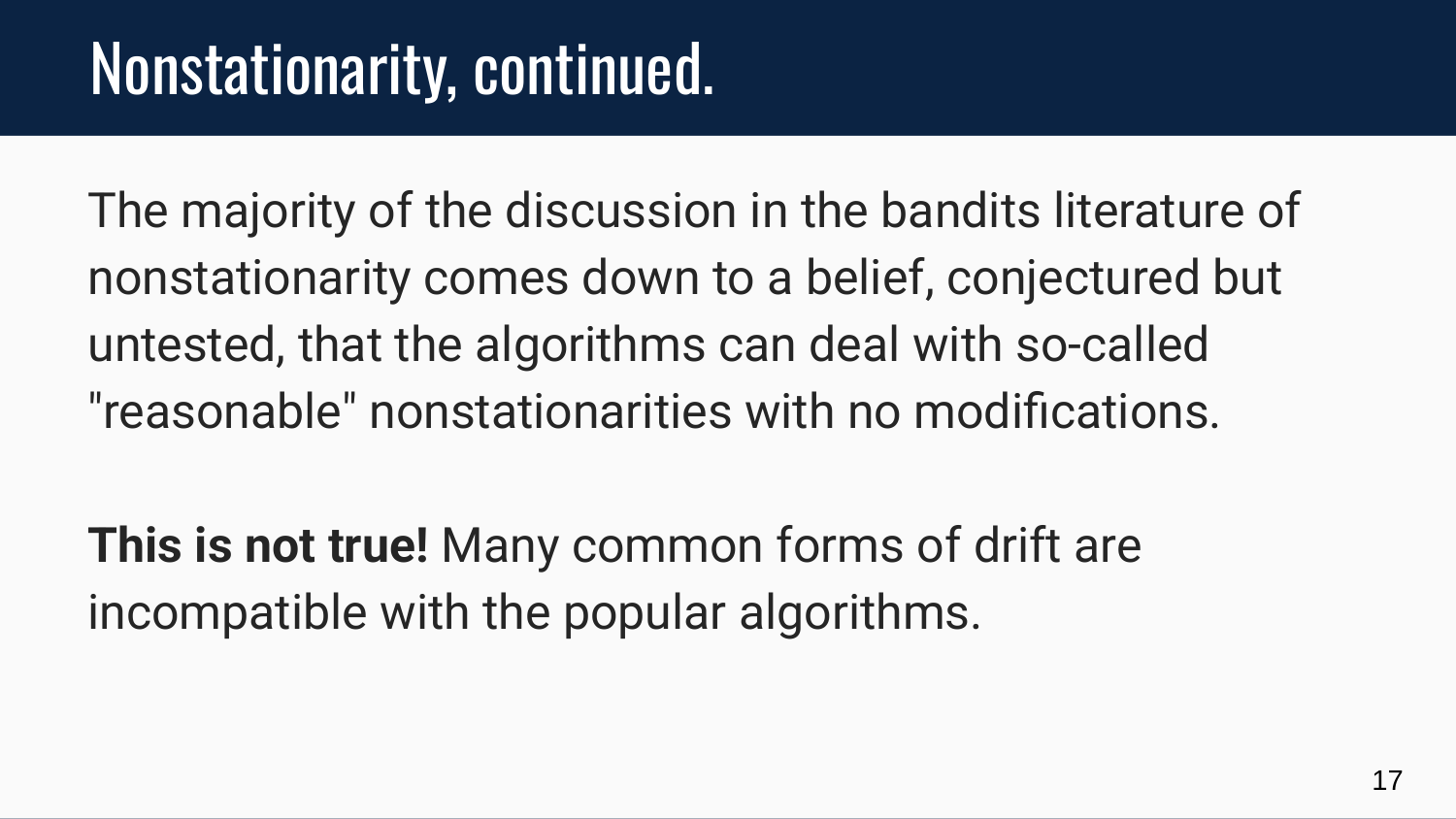

# Nonstationarity, continued.
The majority of the discussion in the bandits literature of nonstationarity comes down to a belief, conjectured but untested, that the algorithms can deal with so-called "reasonable" nonstationarities with no modifications.

This is not true! Many common forms of drift are incompatible with the popular algorithms.
17